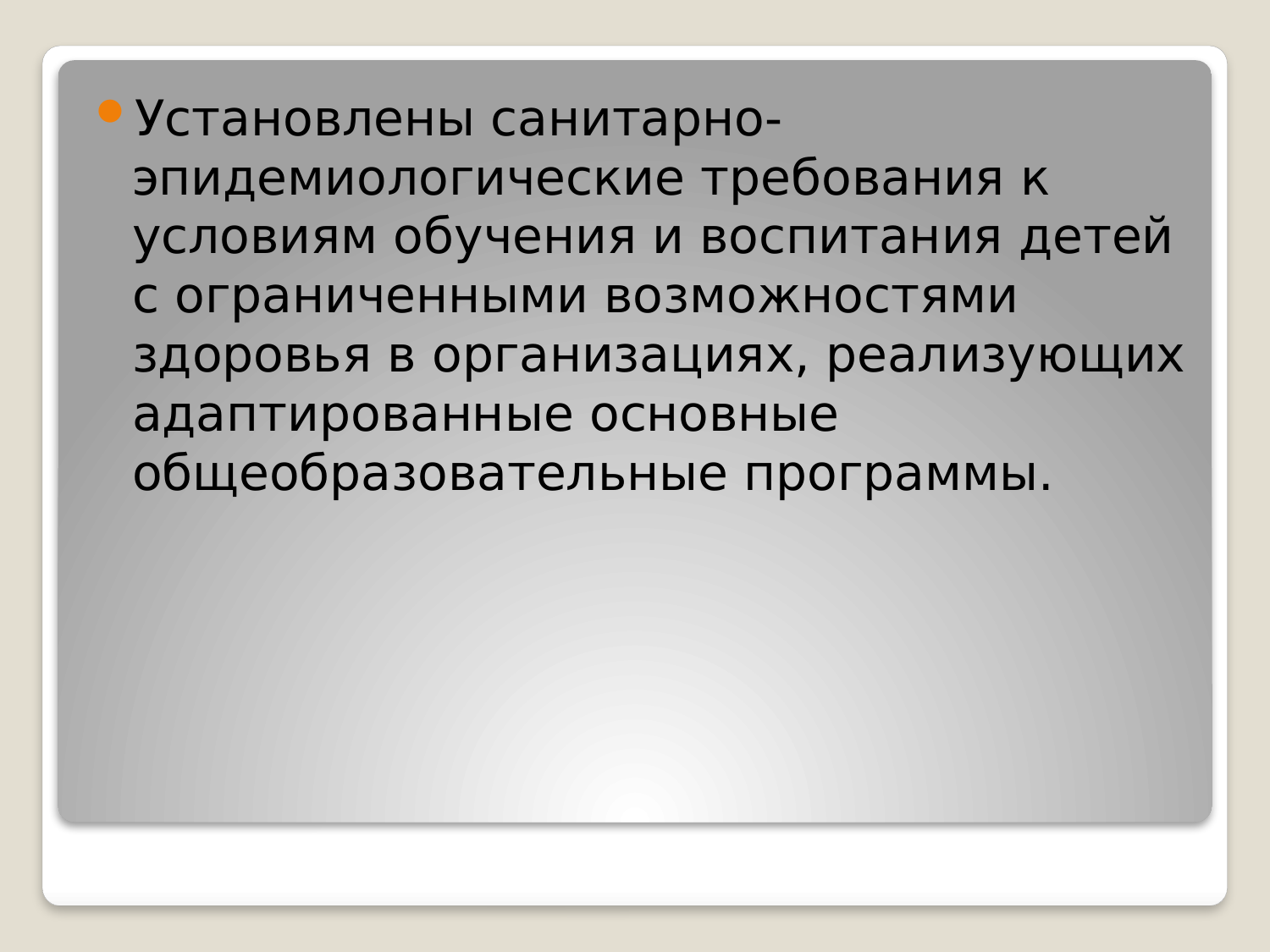

Установлены санитарно-эпидемиологические требования к условиям обучения и воспитания детей с ограниченными возможностями здоровья в организациях, реализующих адаптированные основные общеобразовательные программы.